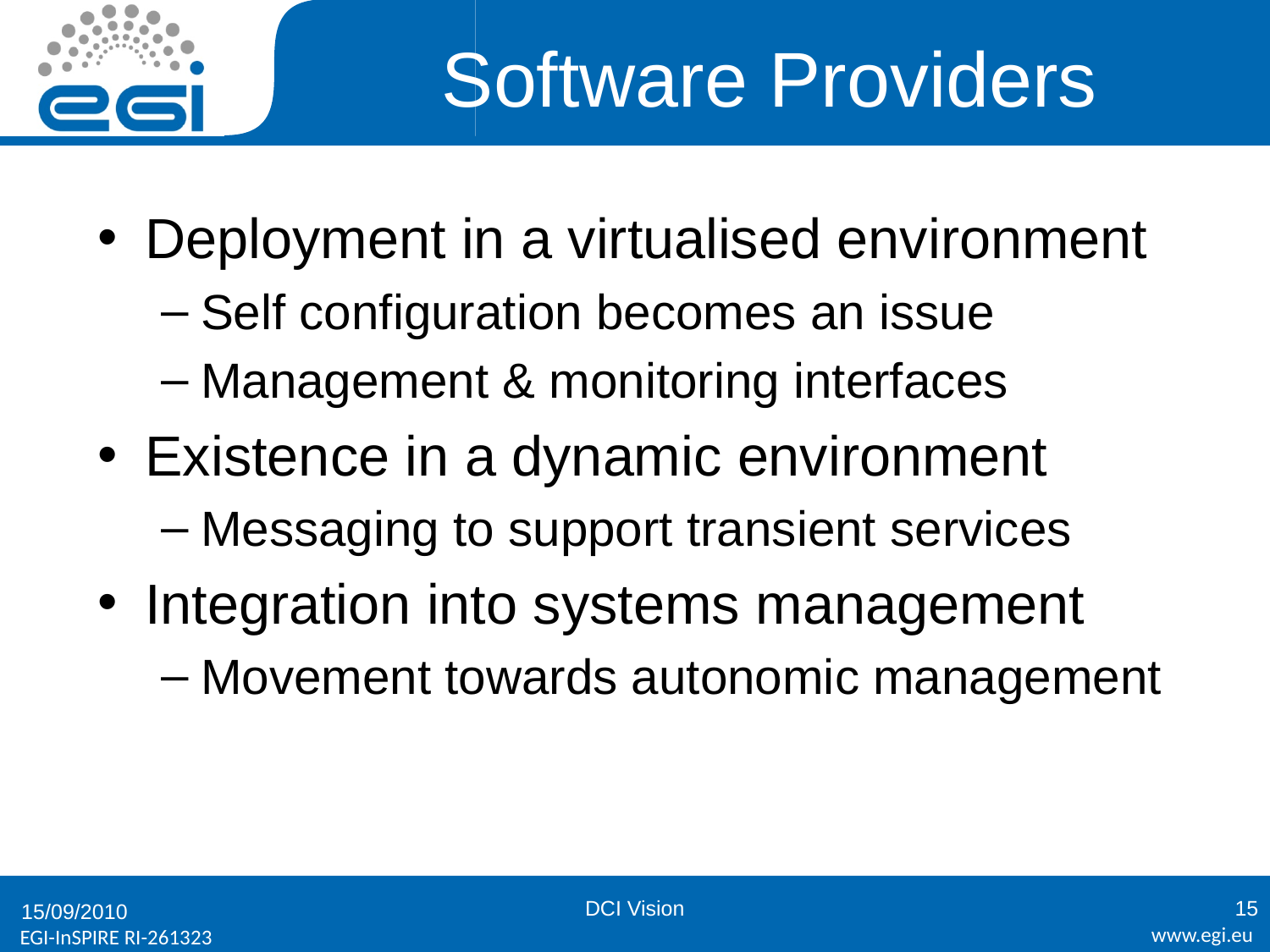

# Software Providers
Deployment in a virtualised environment
Self configuration becomes an issue
Management & monitoring interfaces
Existence in a dynamic environment
Messaging to support transient services
Integration into systems management
Movement towards autonomic management

DCI Vision
15
15/09/2010